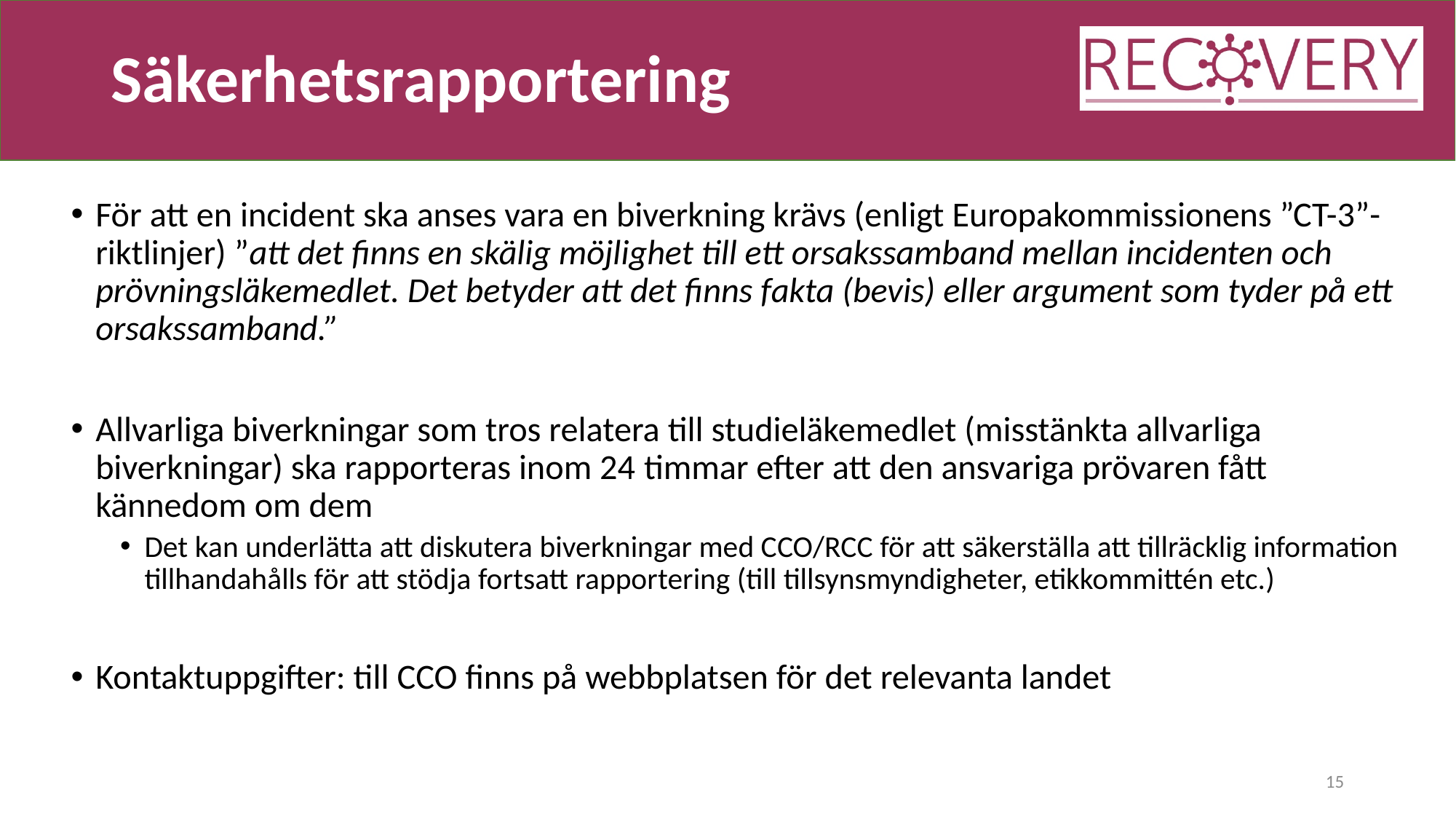

# Säkerhetsrapportering
För att en incident ska anses vara en biverkning krävs (enligt Europakommissionens ”CT-3”-riktlinjer) ”att det finns en skälig möjlighet till ett orsakssamband mellan incidenten och prövningsläkemedlet. Det betyder att det finns fakta (bevis) eller argument som tyder på ett orsakssamband.”

Allvarliga biverkningar som tros relatera till studieläkemedlet (misstänkta allvarliga biverkningar) ska rapporteras inom 24 timmar efter att den ansvariga prövaren fått kännedom om dem
Det kan underlätta att diskutera biverkningar med CCO/RCC för att säkerställa att tillräcklig information tillhandahålls för att stödja fortsatt rapportering (till tillsynsmyndigheter, etikkommittén etc.)

Kontaktuppgifter: till CCO finns på webbplatsen för det relevanta landet

15